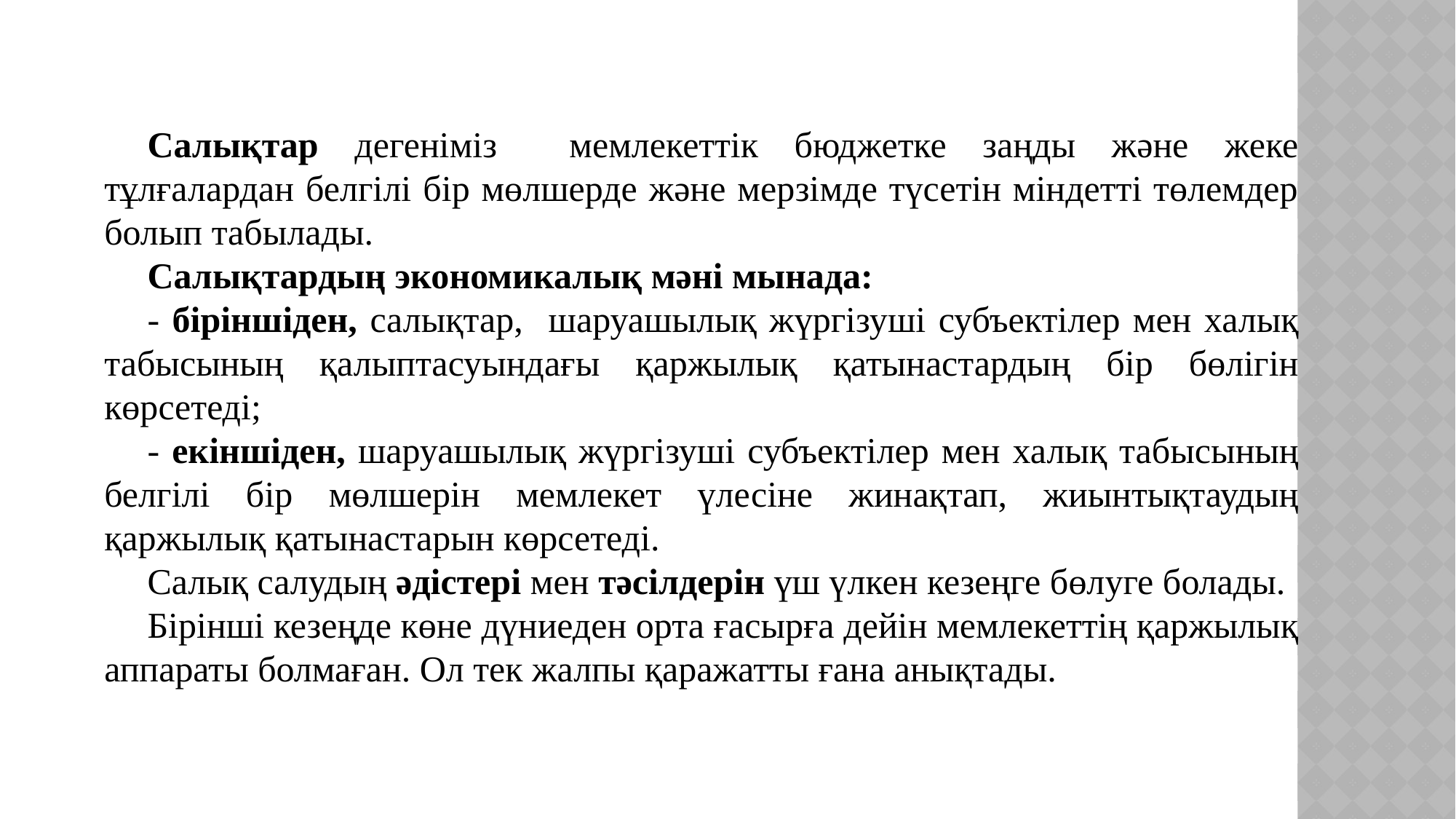

Салықтар дегеніміз  мемлекеттік бюджетке заңды және жеке тұлғалардан белгілі бір мөлшерде және мерзімде түсетін міндетті төлемдер болып табылады.
Салықтардың экономикалық мәні мынада:
- біріншіден, салықтар,  шаруашылық жүргізуші субъектілер мен халық табысының қалыптасуындағы қаржылық қатынастардың бір бөлігін көрсетеді;
- екіншіден, шаруашылық жүргізуші субъектілер мен халық табысының белгілі бір мөлшерін мемлекет үлесіне жинақтап, жиынтықтаудың қаржылық қатынастарын көрсетеді.
Салық салудың әдістері мен тәсілдерін үш үлкен кезеңге бөлуге болады.
Бірінші кезеңде көне дүниеден орта ғасырға дейін мемлекеттің қаржылық аппараты болмаған. Ол тек жалпы қаражатты ғана анықтады.